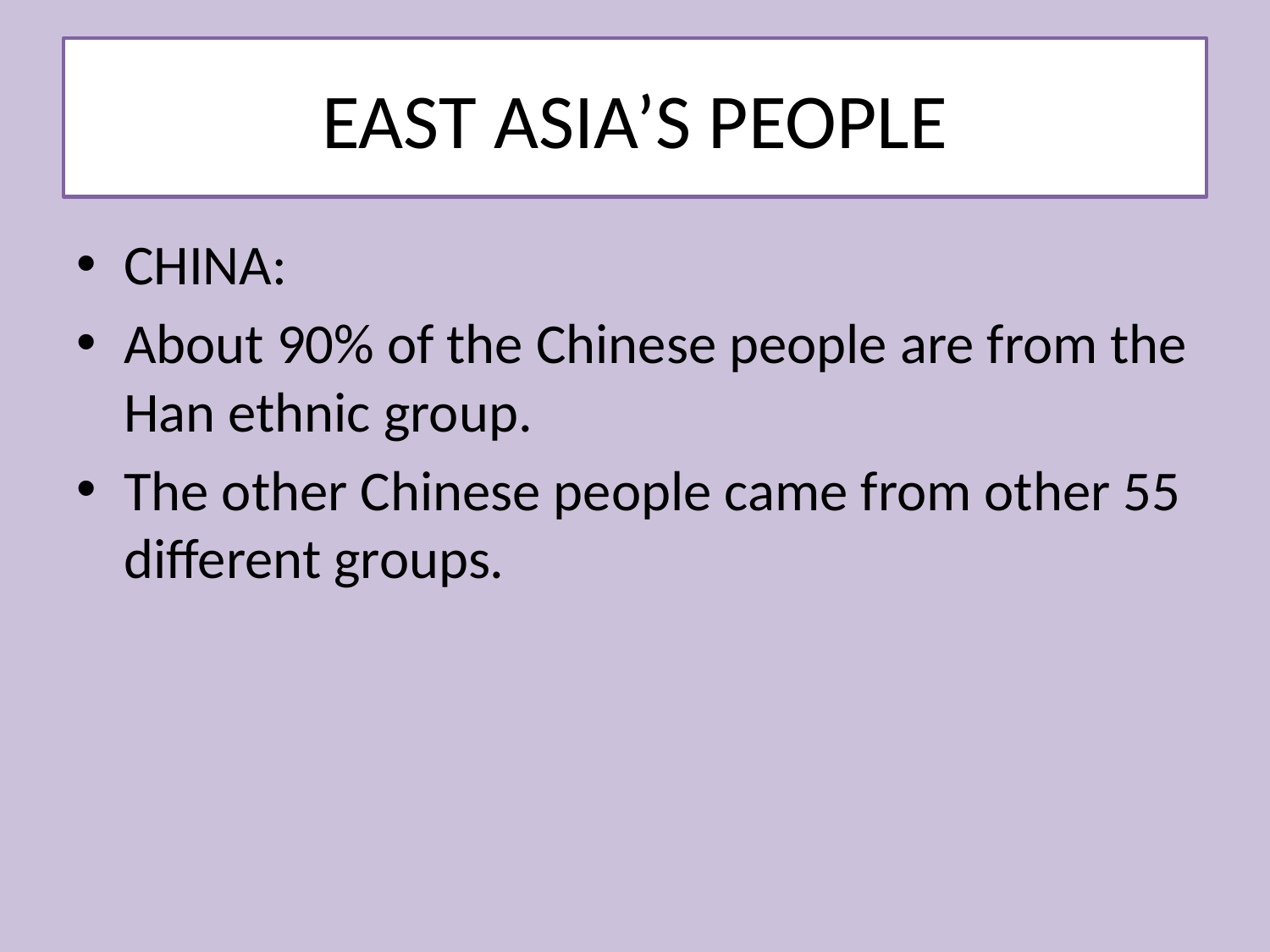

# EAST ASIA’S PEOPLE
CHINA:
About 90% of the Chinese people are from the Han ethnic group.
The other Chinese people came from other 55 different groups.